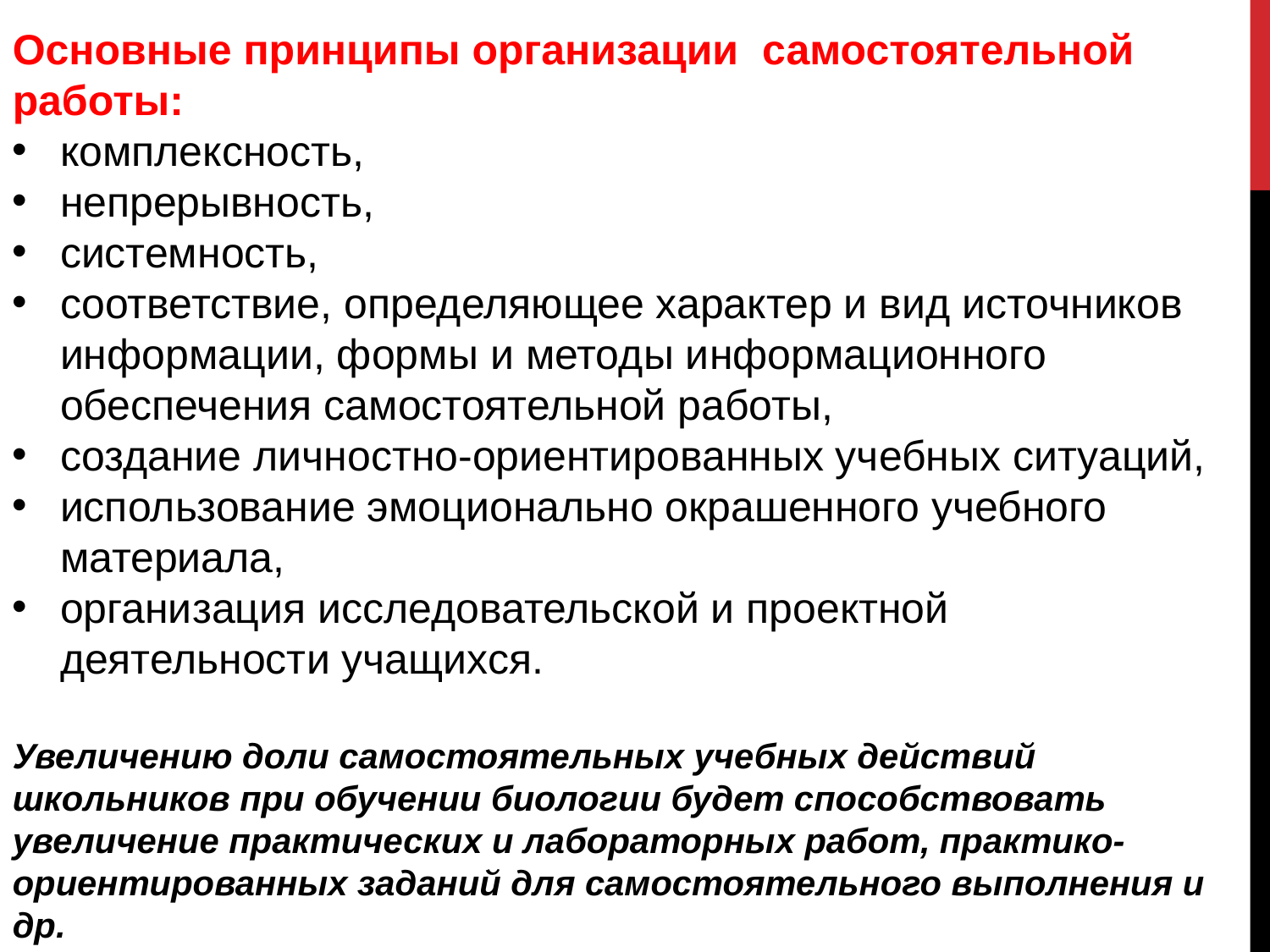

Основные принципы организации  самостоятельной работы:
комплексность,
непрерывность,
системность,
соответствие, определяющее характер и вид источников информации, формы и методы информационного обеспечения самостоятельной работы,
создание личностно-ориентированных учебных ситуаций,
использование эмоционально окрашенного учебного материала,
организация исследовательской и проектной деятельности учащихся.

Увеличению доли самостоятельных учебных действий школьников при обучении биологии будет способствовать увеличение практических и лабораторных работ, практико-ориентированных заданий для самостоятельного выполнения и др.